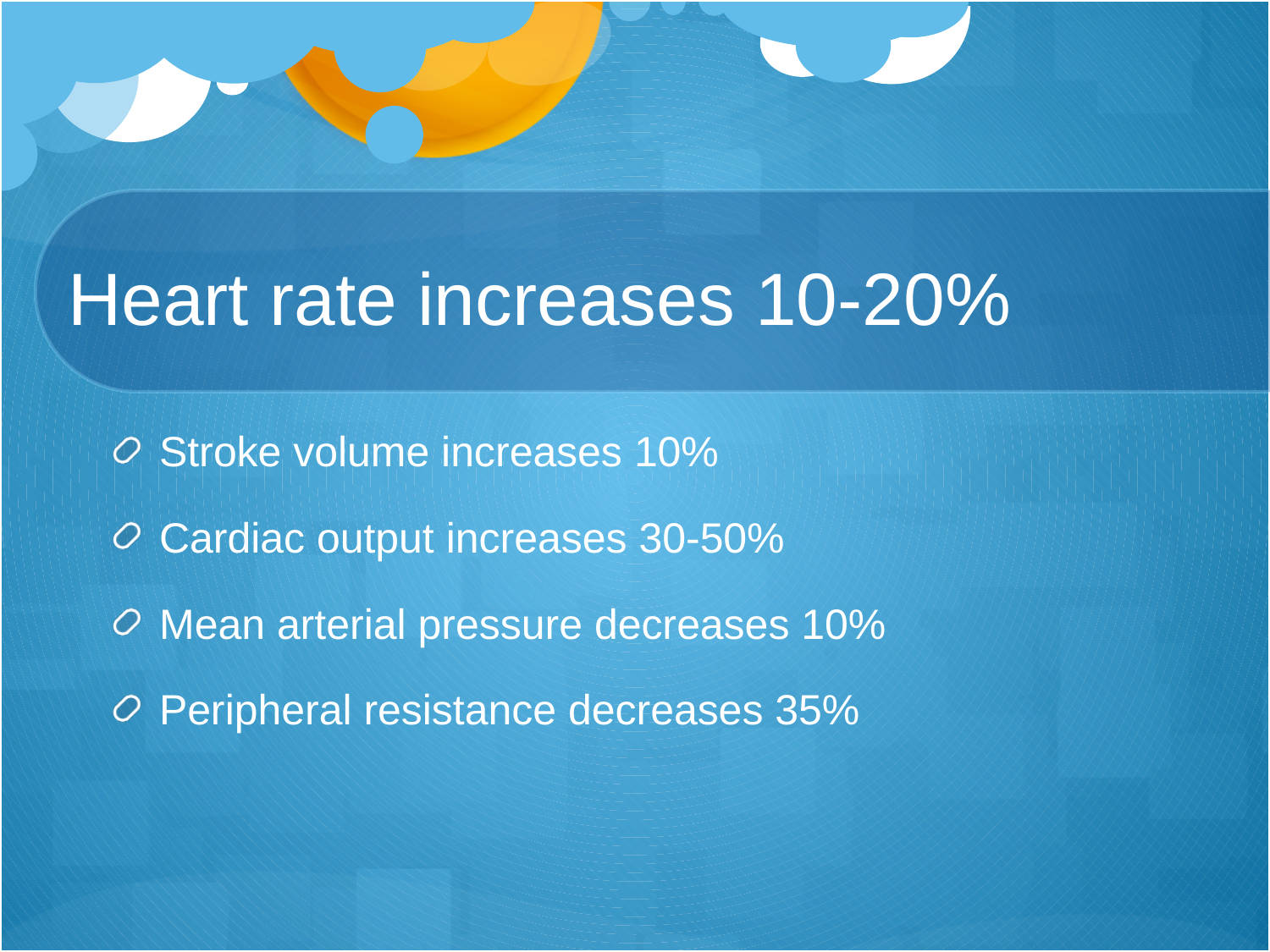

# Heart rate increases 10-20%
Stroke volume increases 10%
Cardiac output increases 30-50%
Mean arterial pressure decreases 10%
Peripheral resistance decreases 35%